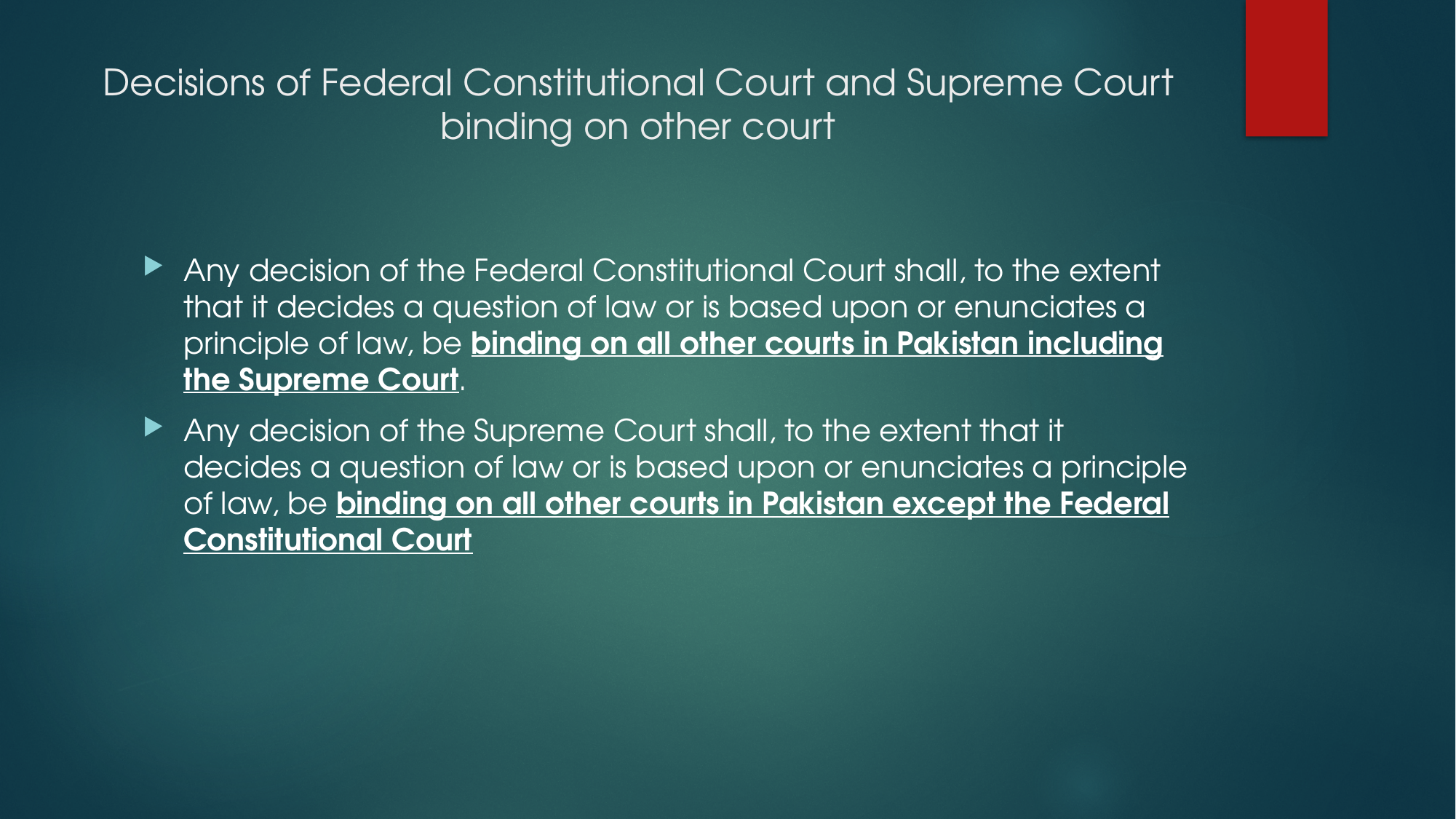

# Decisions of Federal Constitutional Court and Supreme Court binding on other court
Any decision of the Federal Constitutional Court shall, to the extent that it decides a question of law or is based upon or enunciates a principle of law, be binding on all other courts in Pakistan including the Supreme Court.
Any decision of the Supreme Court shall, to the extent that it decides a question of law or is based upon or enunciates a principle of law, be binding on all other courts in Pakistan except the Federal Constitutional Court